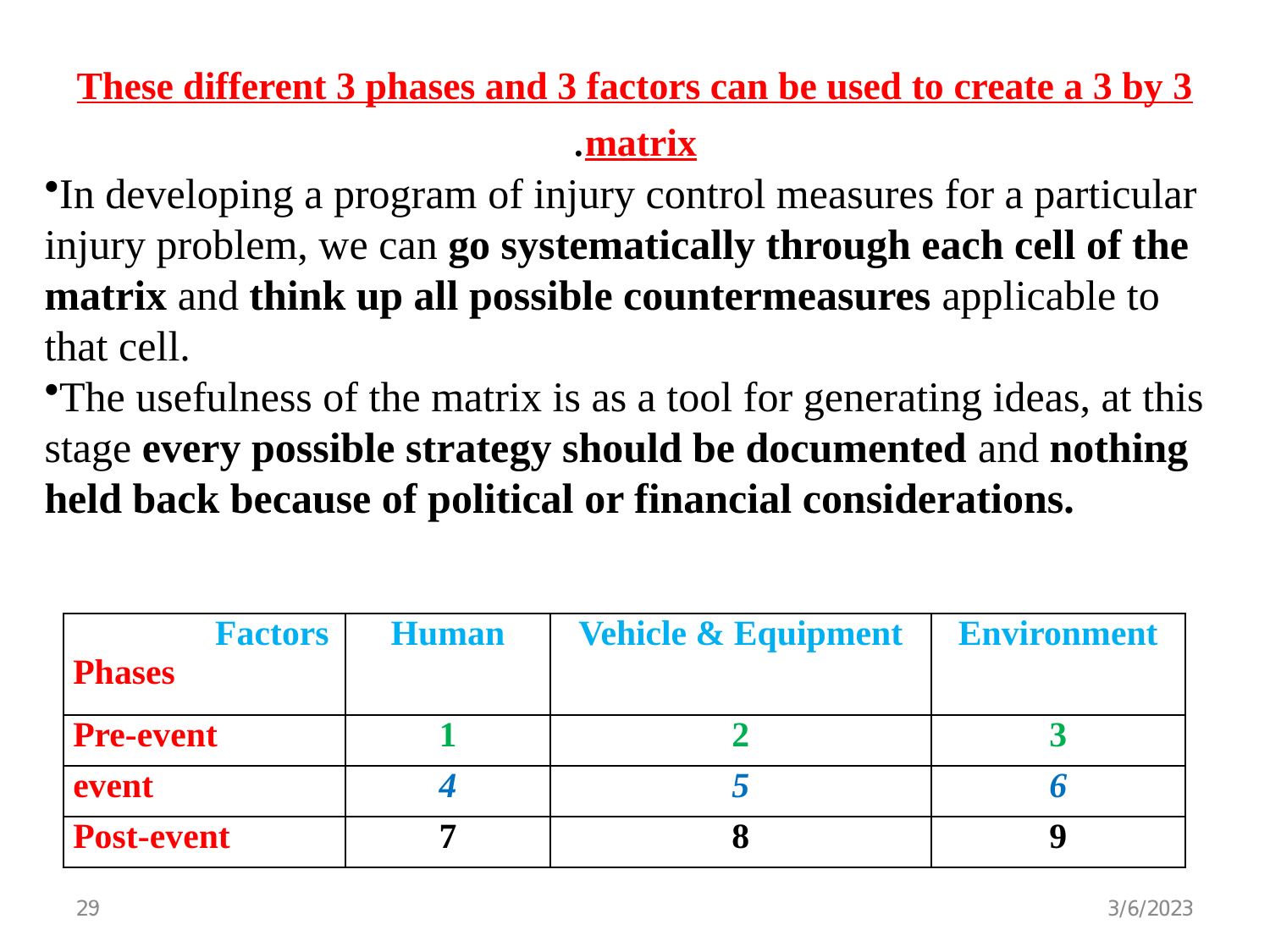

These different 3 phases and 3 factors can be used to create a 3 by 3 matrix.
In developing a program of injury control measures for a particular injury problem, we can go systematically through each cell of the matrix and think up all possible countermeasures applicable to that cell.
The usefulness of the matrix is as a tool for generating ideas, at this stage every possible strategy should be documented and nothing held back because of political or financial considerations.

| Factors Phases | Human | Vehicle & Equipment | Environment |
| --- | --- | --- | --- |
| Pre-event | 1 | 2 | 3 |
| event | 4 | 5 | 6 |
| Post-event | 7 | 8 | 9 |
29
3/6/2023